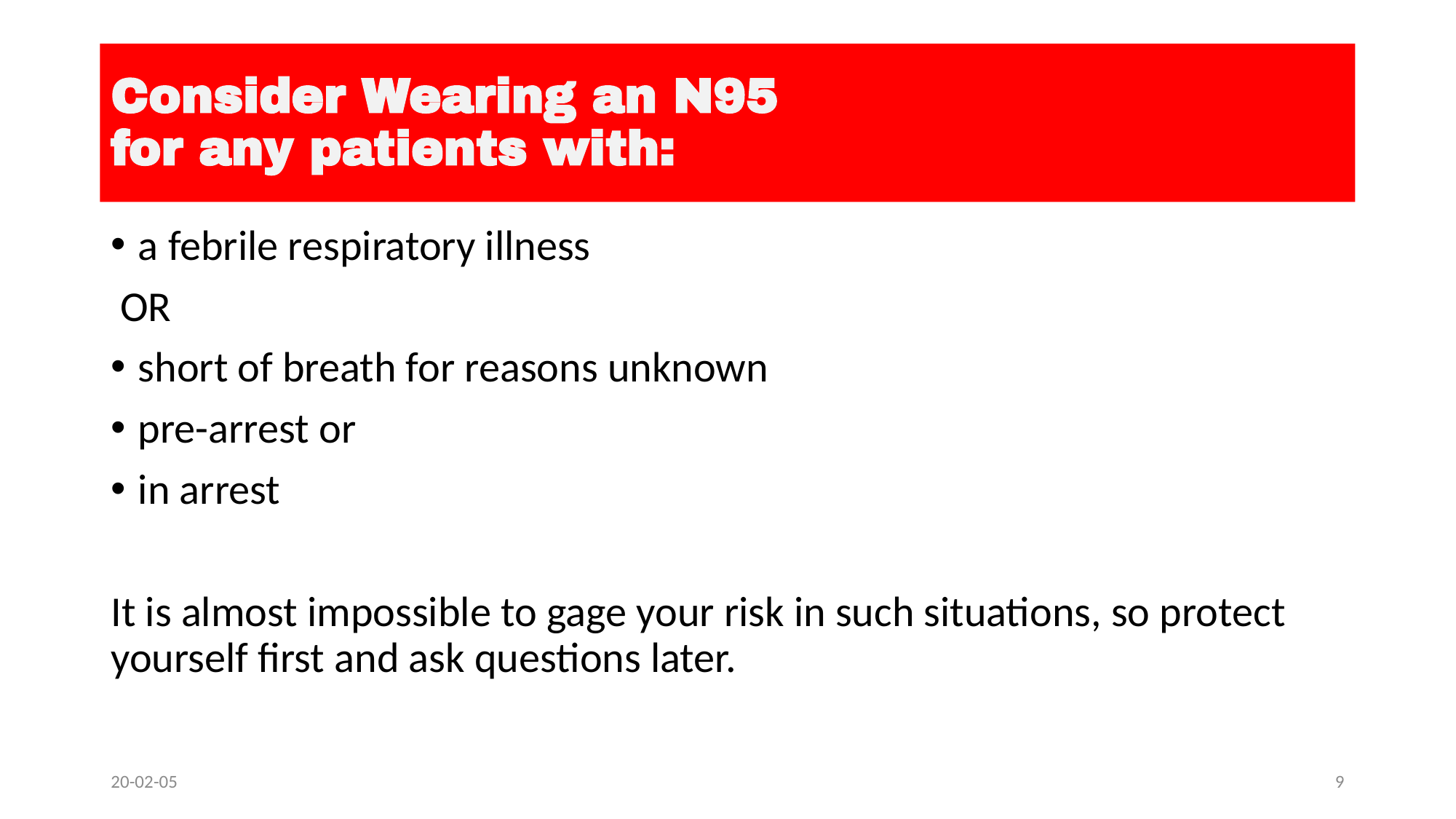

# Consider Wearing an N95 for any patients with:
a febrile respiratory illness
 OR
short of breath for reasons unknown
pre-arrest or
in arrest

It is almost impossible to gage your risk in such situations, so protect yourself first and ask questions later.
20-02-05
9